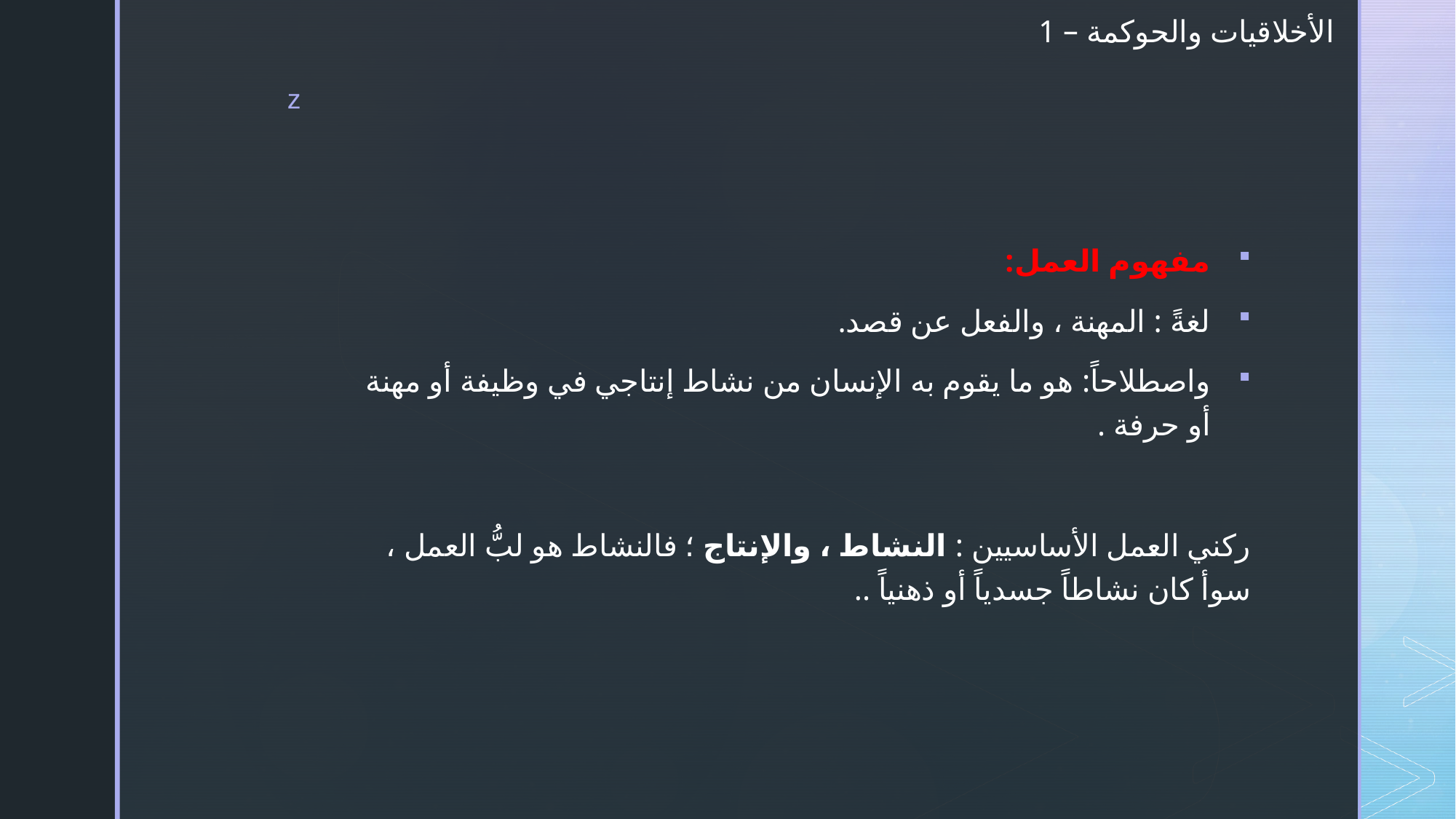

# الأخلاقيات والحوكمة – 1
مفهوم العمل:
لغةً : المهنة ، والفعل عن قصد.
واصطلاحاً: هو ما يقوم به الإنسان من نشاط إنتاجي في وظيفة أو مهنة أو حرفة .

ركني العمل الأساسيين : النشاط ، والإنتاج ؛ فالنشاط هو لبُّ العمل ، سوأ كان نشاطاً جسدياً أو ذهنياً ..